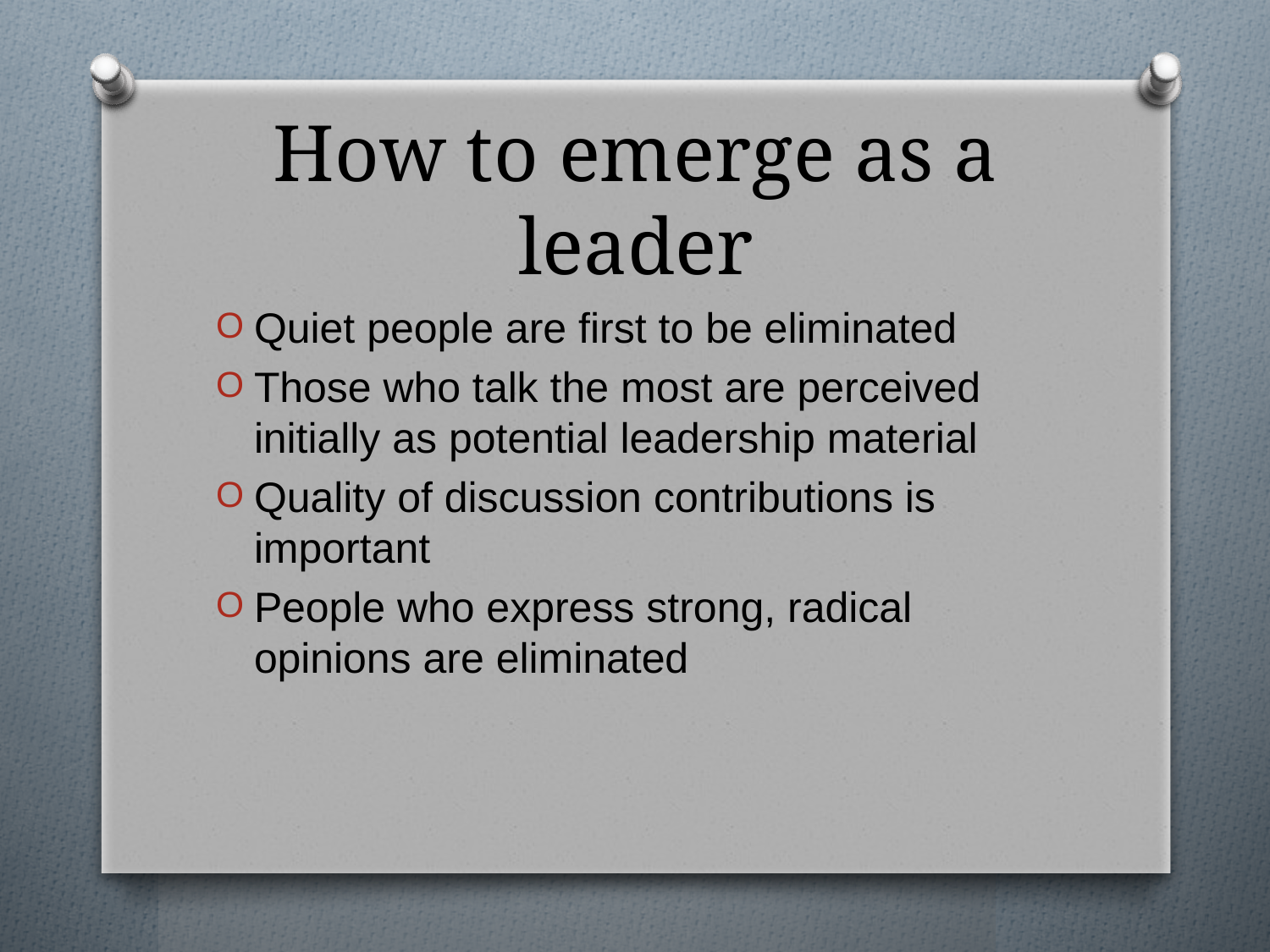

# How to emerge as a leader
Quiet people are first to be eliminated
Those who talk the most are perceived initially as potential leadership material
Quality of discussion contributions is important
People who express strong, radical opinions are eliminated